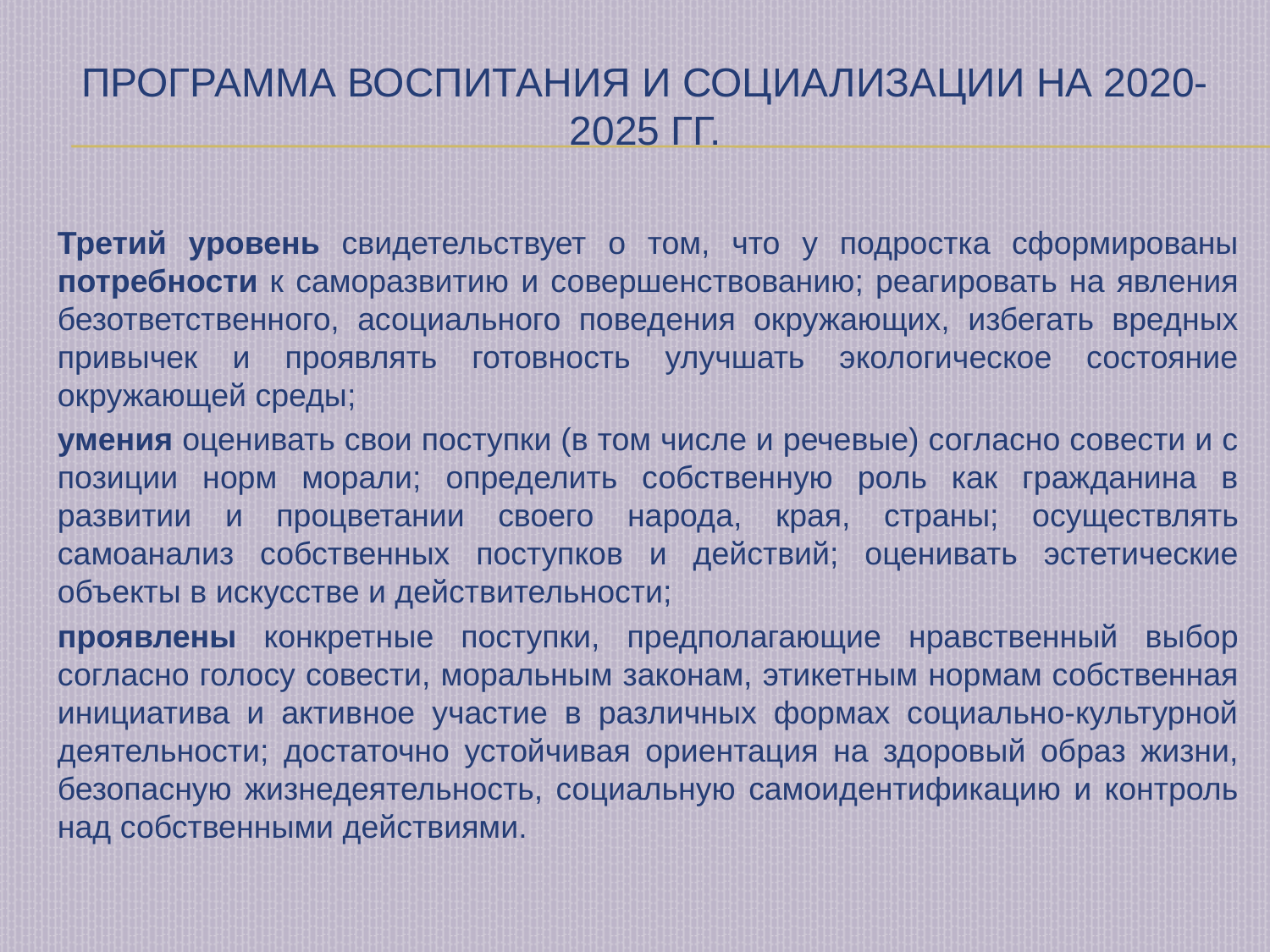

# Программа воспитания и социализации на 2020-2025 гг.
Третий уровень свидетельствует о том, что у подростка сформированы потребности к саморазвитию и совершенствованию; реагировать на явления безответственного, асоциального поведения окружающих, избегать вредных привычек и проявлять готовность улучшать экологическое состояние окружающей среды;
умения оценивать свои поступки (в том числе и речевые) согласно совести и с позиции норм морали; определить собственную роль как гражданина в развитии и процветании своего народа, края, страны; осуществлять самоанализ собственных поступков и действий; оценивать эстетические объекты в искусстве и действительности;
проявлены конкретные поступки, предполагающие нравственный выбор согласно голосу совести, моральным законам, этикетным нормам собственная инициатива и активное участие в различных формах социально-культурной деятельности; достаточно устойчивая ориентация на здоровый образ жизни, безопасную жизнедеятельность, социальную самоидентификацию и контроль над собственными действиями.